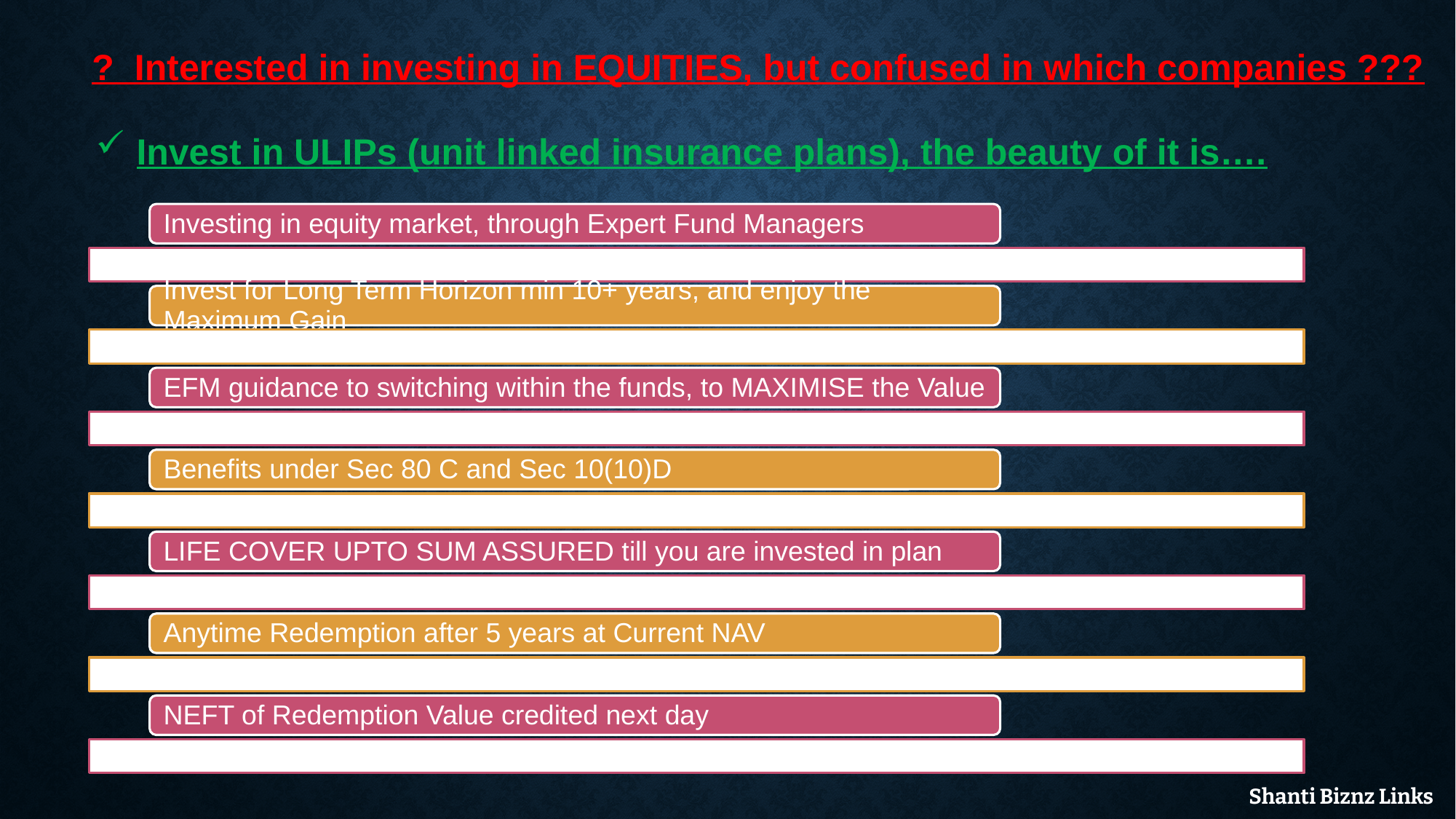

?  Interested in investing in EQUITIES, but confused in which companies ???
Invest in ULIPs (unit linked insurance plans), the beauty of it is….
Investing in equity market, through Expert Fund Managers
Benefits under Sec 80 C and Sec 10(10)D
LIFE COVER UPTO SUM ASSURED till you are invested in plan
Invest for Long Term Horizon min 10+ years, and enjoy the Maximum Gain
EFM guidance to switching within the funds, to MAXIMISE the Value
Anytime Redemption after 5 years at Current NAV
NEFT of Redemption Value credited next day
Shanti Biznz Links